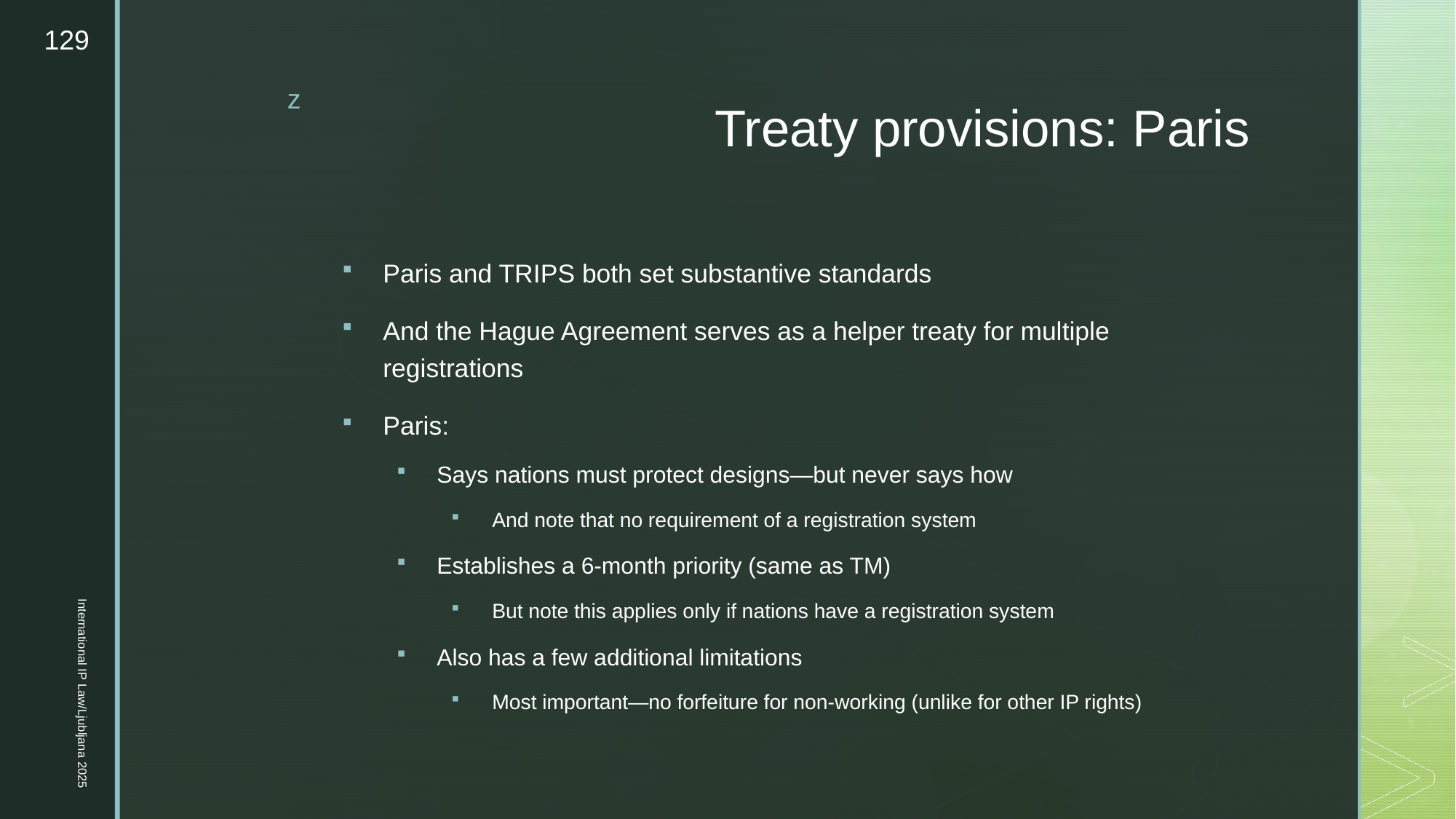

129
# Treaty provisions: Paris
Paris and TRIPS both set substantive standards
And the Hague Agreement serves as a helper treaty for multiple registrations
Paris:
Says nations must protect designs—but never says how
And note that no requirement of a registration system
Establishes a 6-month priority (same as TM)
But note this applies only if nations have a registration system
Also has a few additional limitations
Most important—no forfeiture for non-working (unlike for other IP rights)

International IP Law/Ljubljana 2025